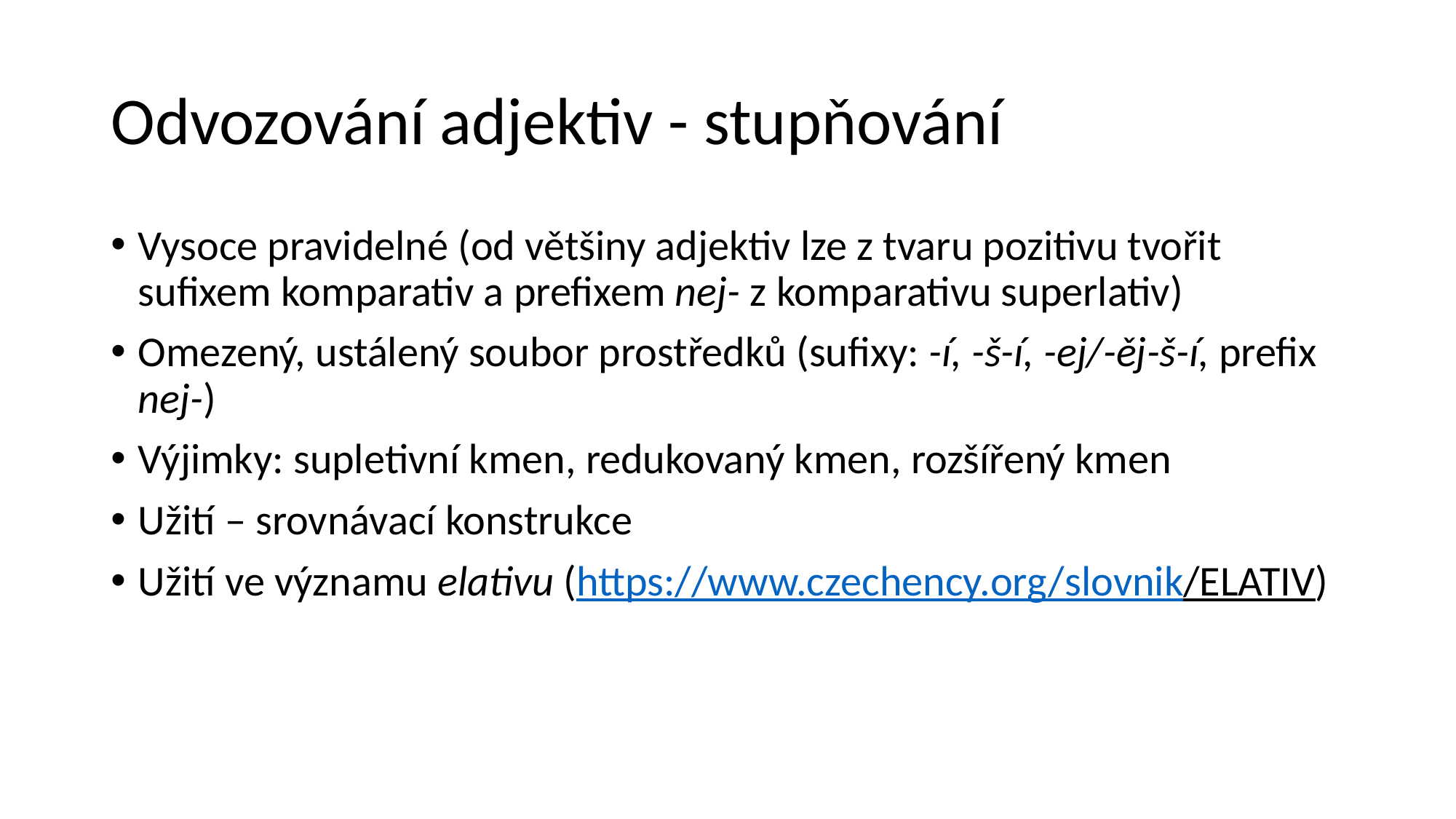

# Odvozování adjektiv - stupňování
Vysoce pravidelné (od většiny adjektiv lze z tvaru pozitivu tvořit sufixem komparativ a prefixem nej- z komparativu superlativ)
Omezený, ustálený soubor prostředků (sufixy: -í, -š-í, -ej/-ěj-š-í, prefix nej-)
Výjimky: supletivní kmen, redukovaný kmen, rozšířený kmen
Užití – srovnávací konstrukce
Užití ve významu elativu (https://www.czechency.org/slovnik/ELATIV)